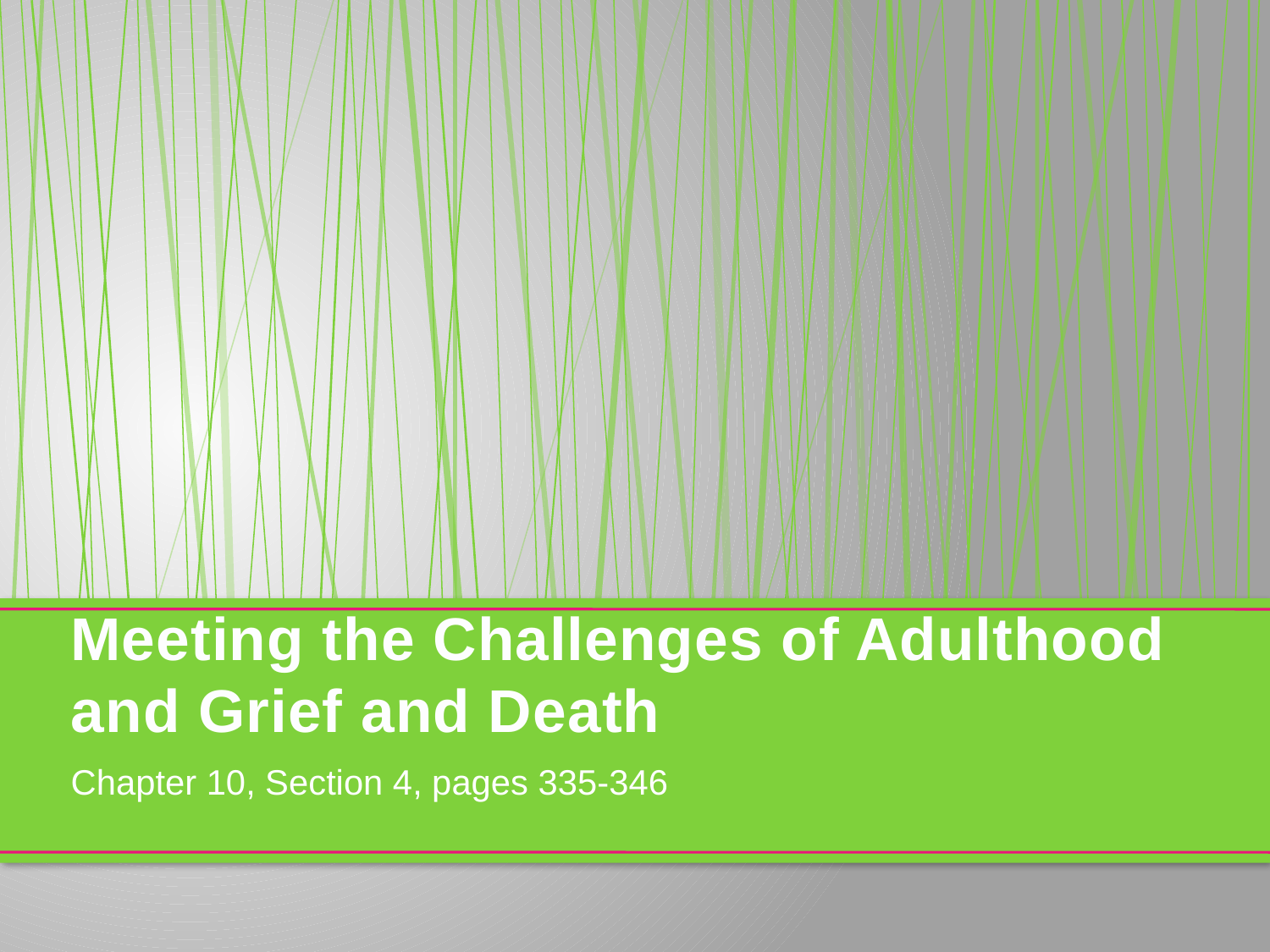

# Meeting the Challenges of Adulthood and Grief and Death
Chapter 10, Section 4, pages 335-346